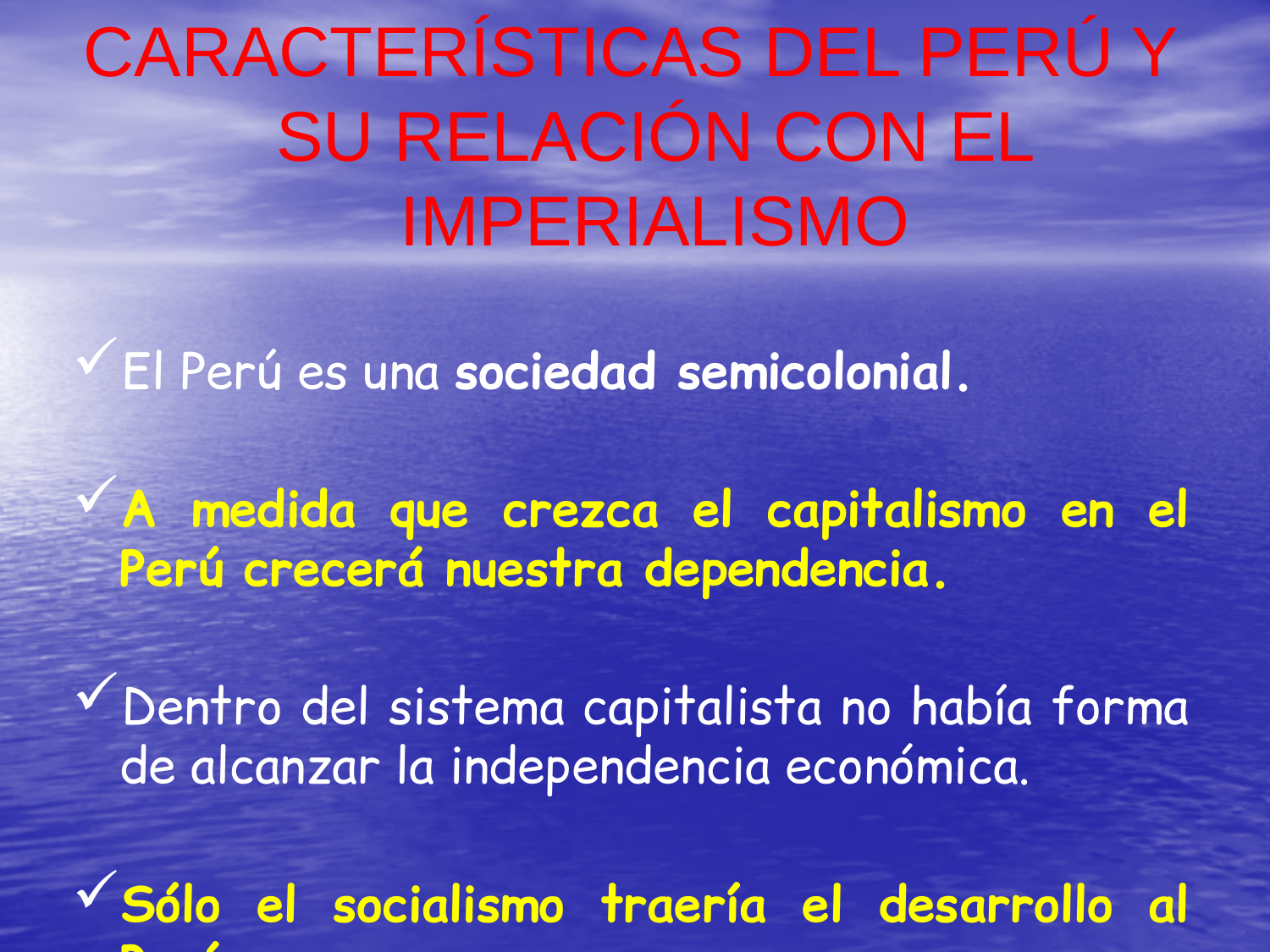

CARACTERÍSTICAS DEL PERÚ Y SU RELACIÓN CON EL IMPERIALISMO

El Perú es una sociedad semicolonial.

A medida que crezca el capitalismo en el Perú crecerá nuestra dependencia.

Dentro del sistema capitalista no había forma de alcanzar la independencia económica.

Sólo el socialismo traería el desarrollo al Perú.